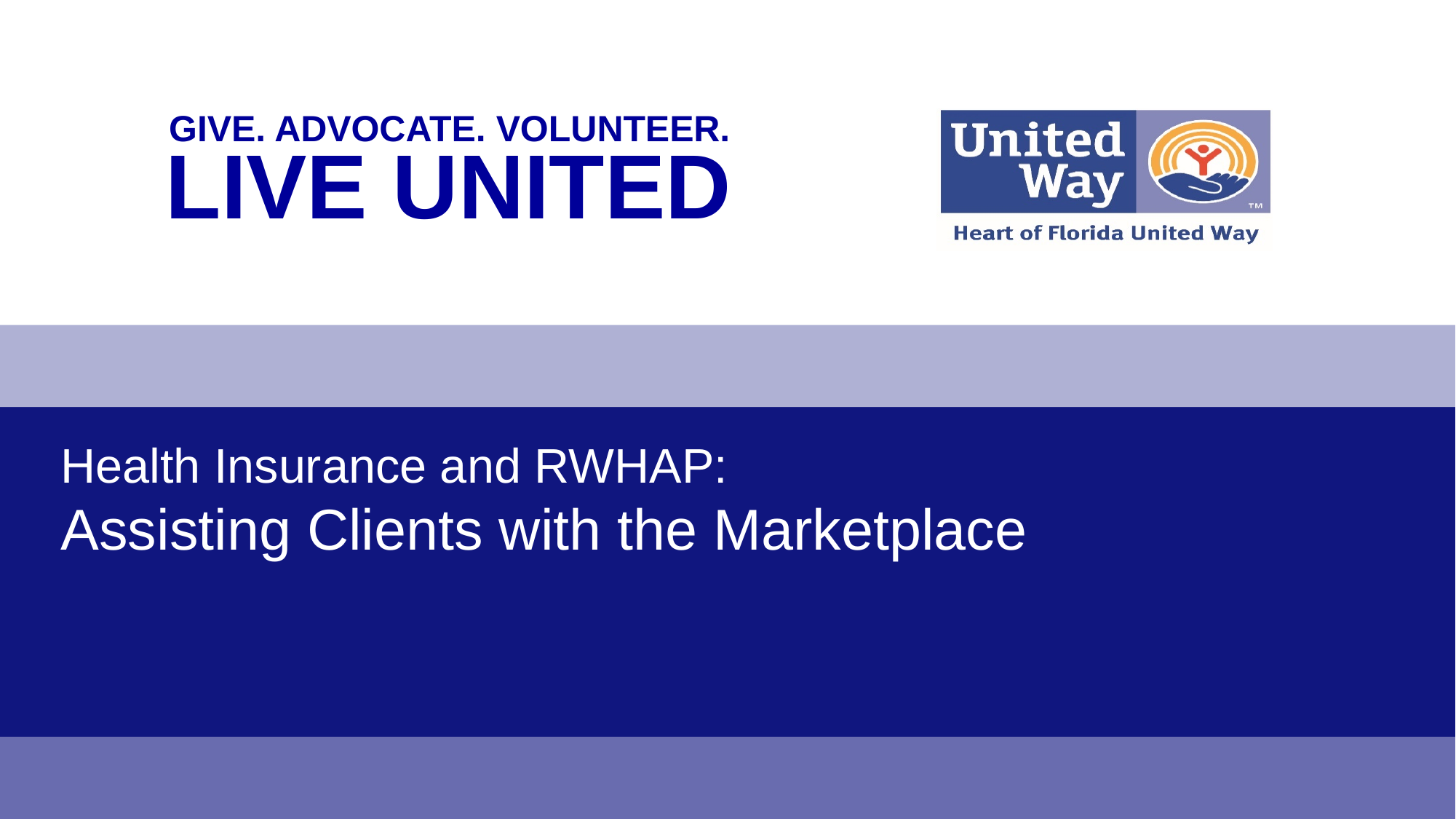

# Health Insurance and RWHAP: Assisting Clients with the Marketplace